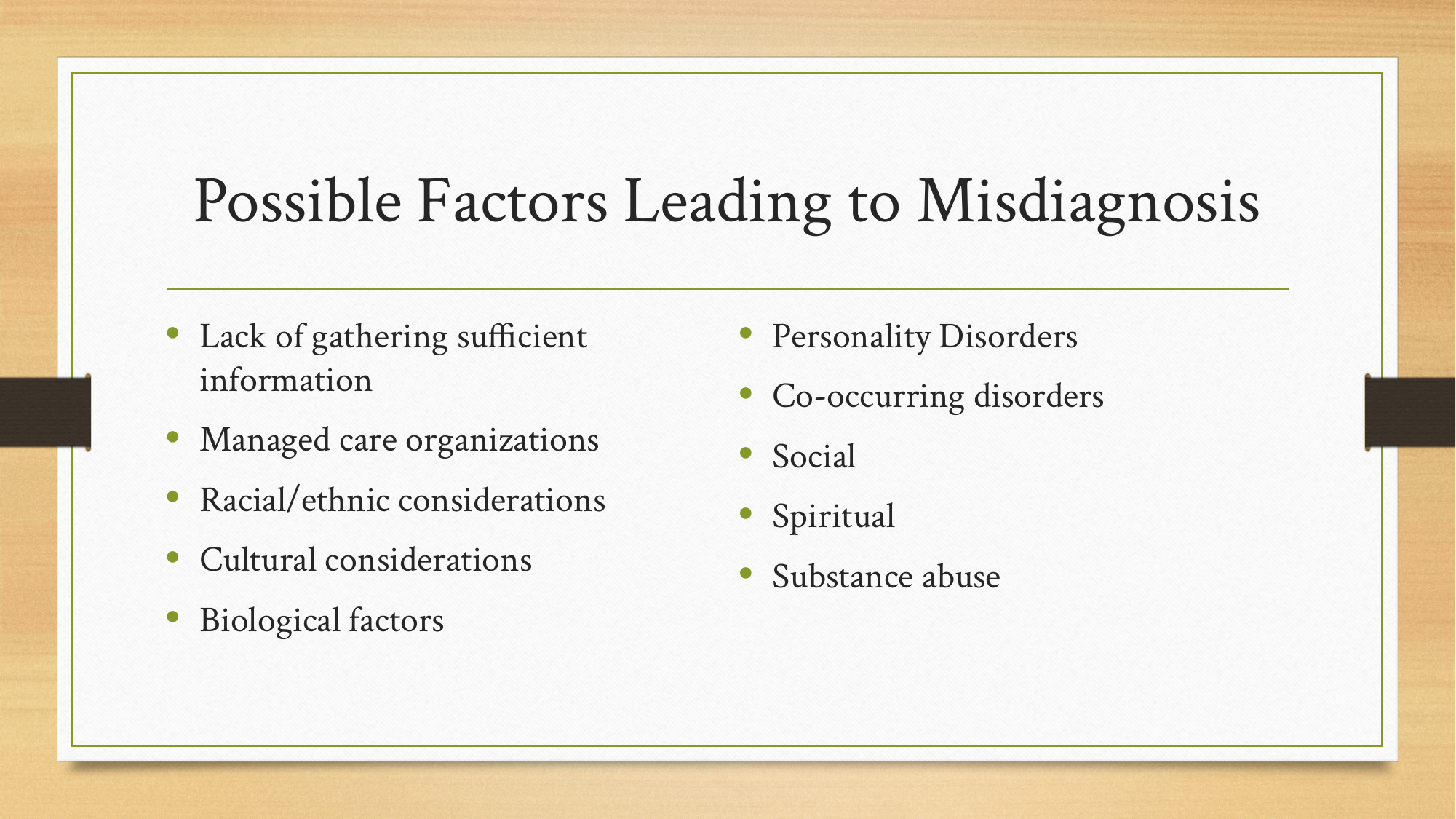

# Possible Factors Leading to Misdiagnosis
Lack of gathering sufficient information
Managed care organizations
Racial/ethnic considerations
Cultural considerations
Biological factors
Personality Disorders
Co-occurring disorders
Social
Spiritual
Substance abuse